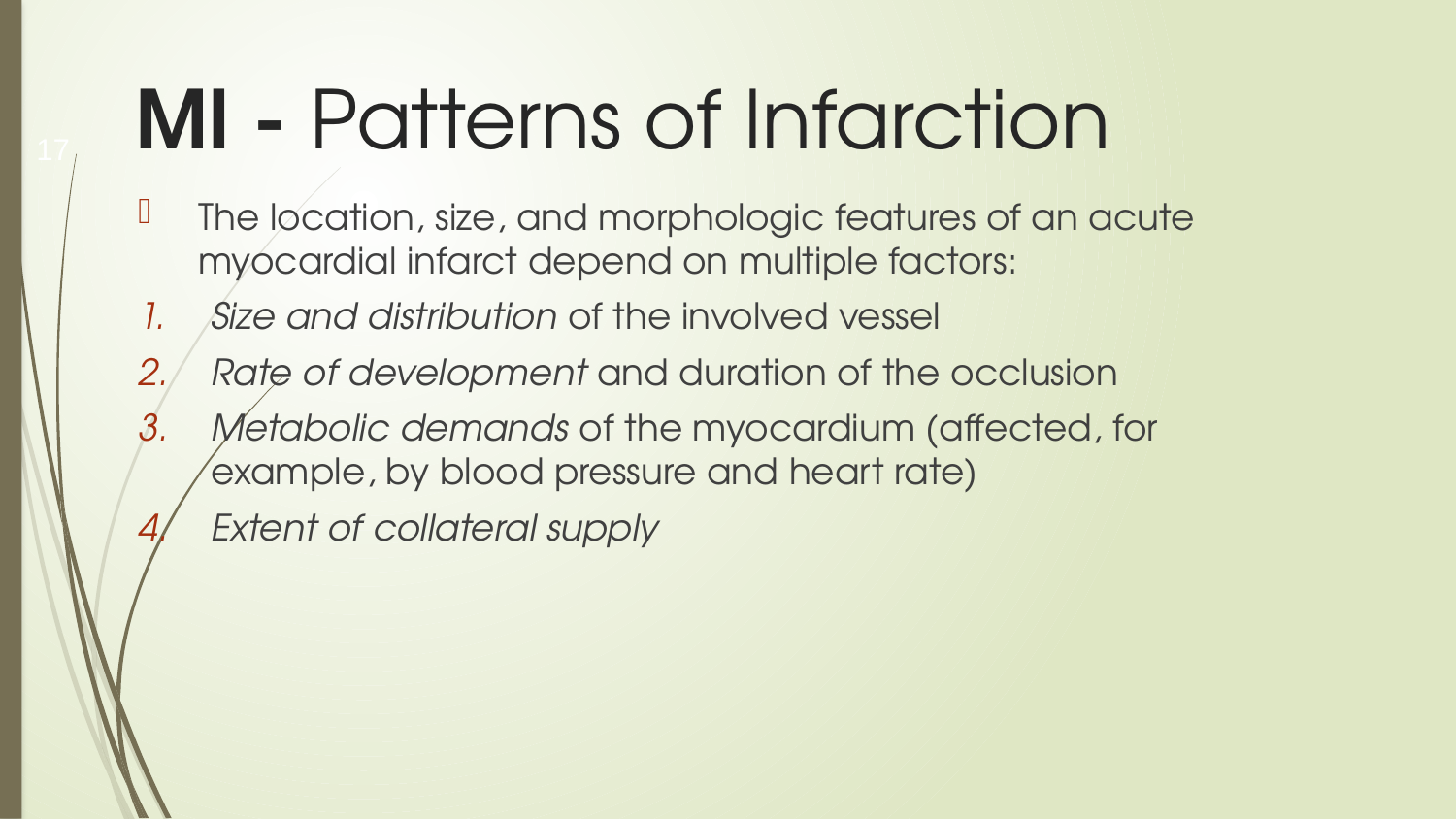

17

# MI - Patterns of Infarction
The location, size, and morphologic features of an acute myocardial infarct depend on multiple factors:
Size and distribution of the involved vessel
Rate of development and duration of the occlusion
Metabolic demands of the myocardium (affected, for example, by blood pressure and heart rate)
Extent of collateral supply